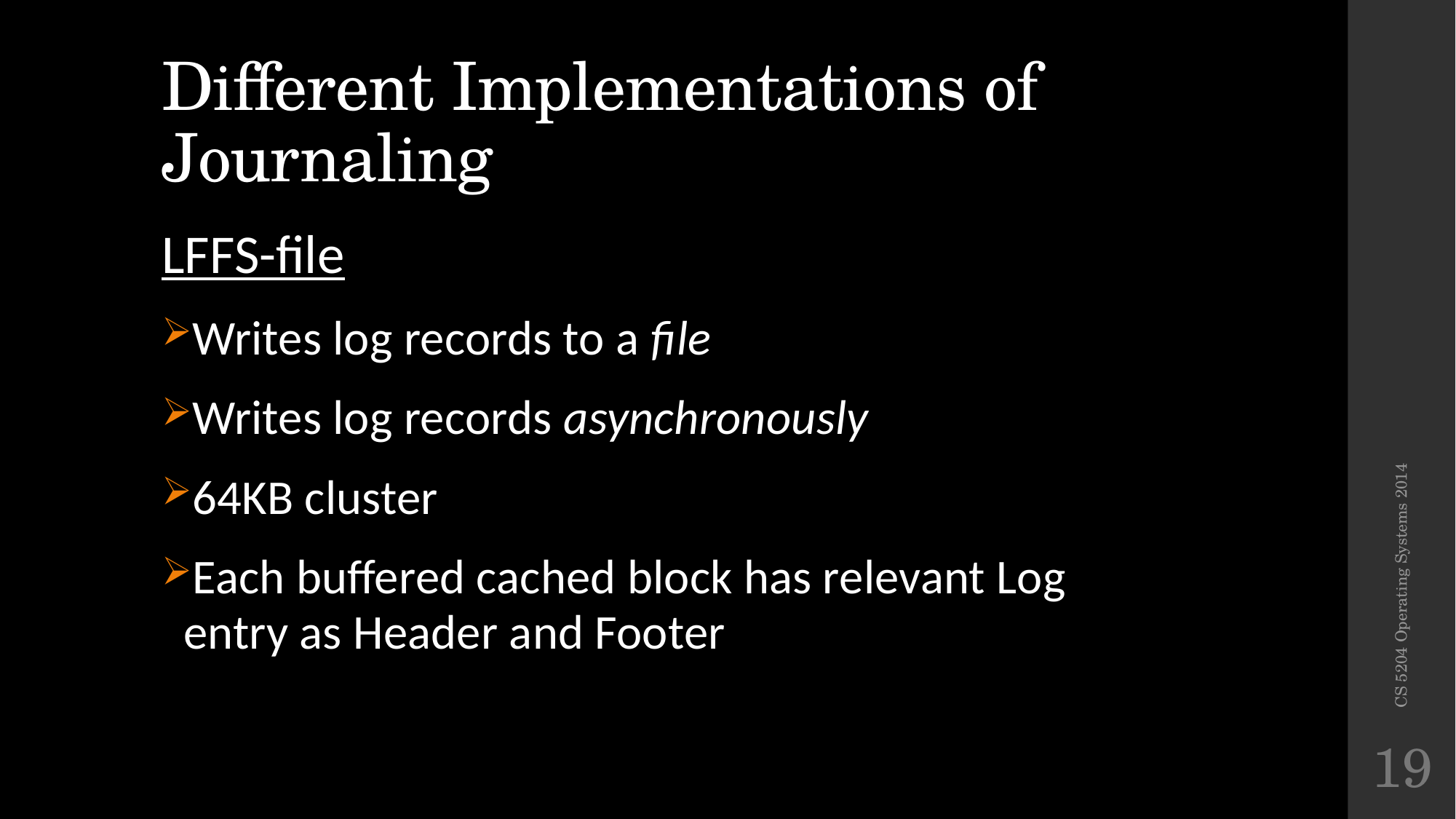

# Different Implementations of Journaling
LFFS-file
Writes log records to a file
Writes log records asynchronously
64KB cluster
Each buffered cached block has relevant Log entry as Header and Footer
CS 5204 Operating Systems 2014
19